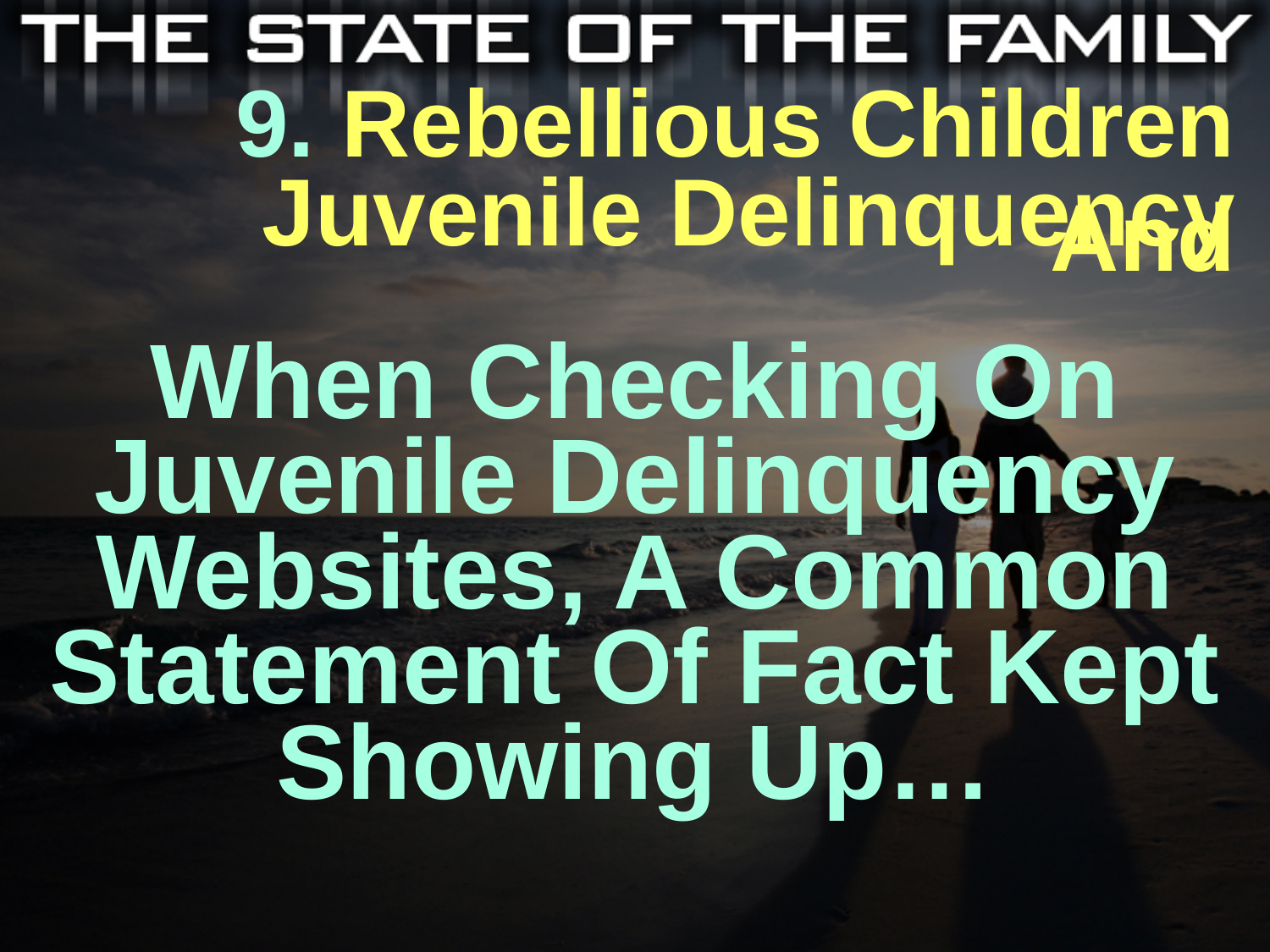

9. Rebellious Children And
Juvenile Delinquency
When Checking On Juvenile Delinquency Websites, A Common Statement Of Fact Kept Showing Up…